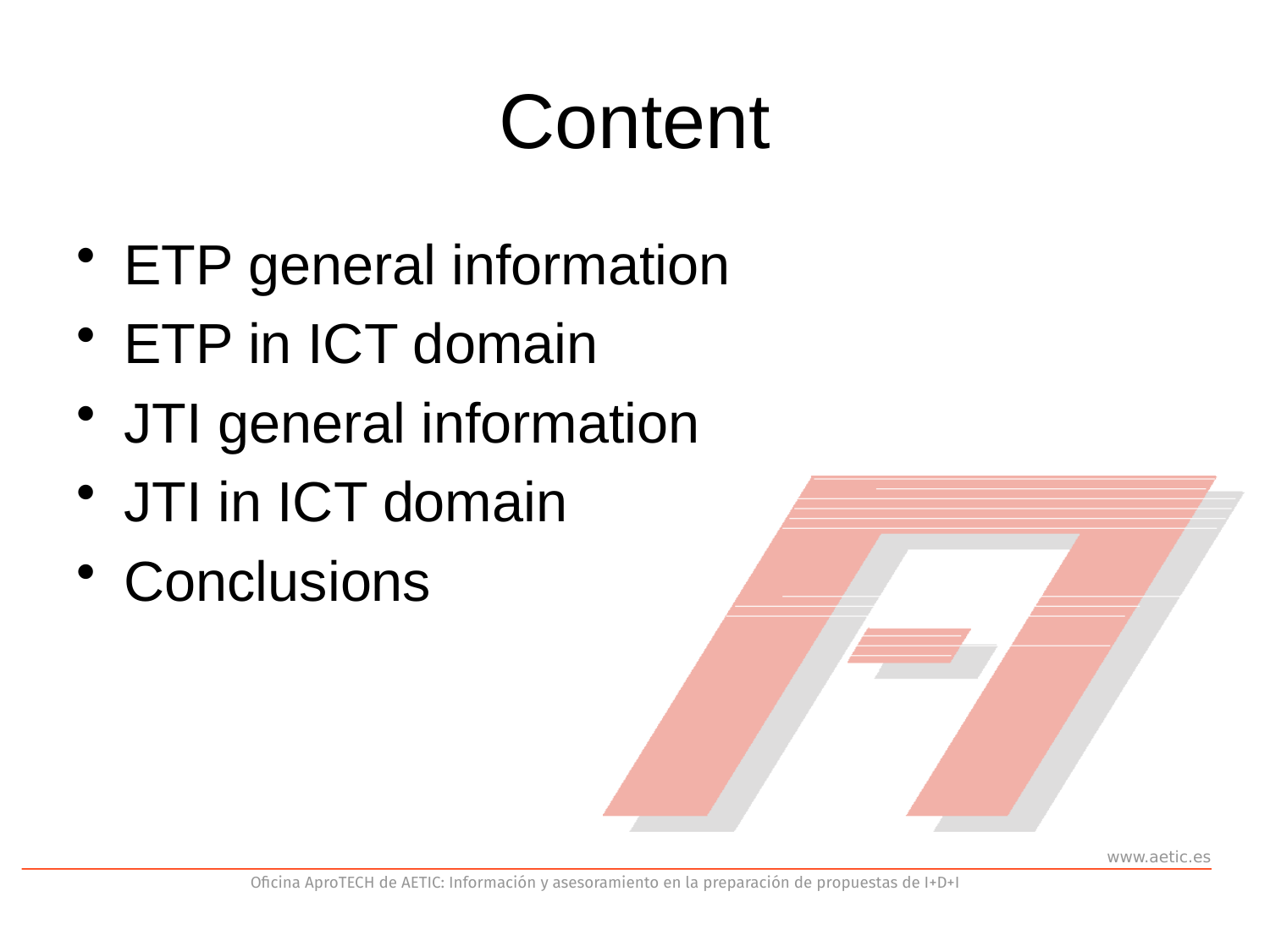

# Content
ETP general information
ETP in ICT domain
JTI general information
JTI in ICT domain
Conclusions